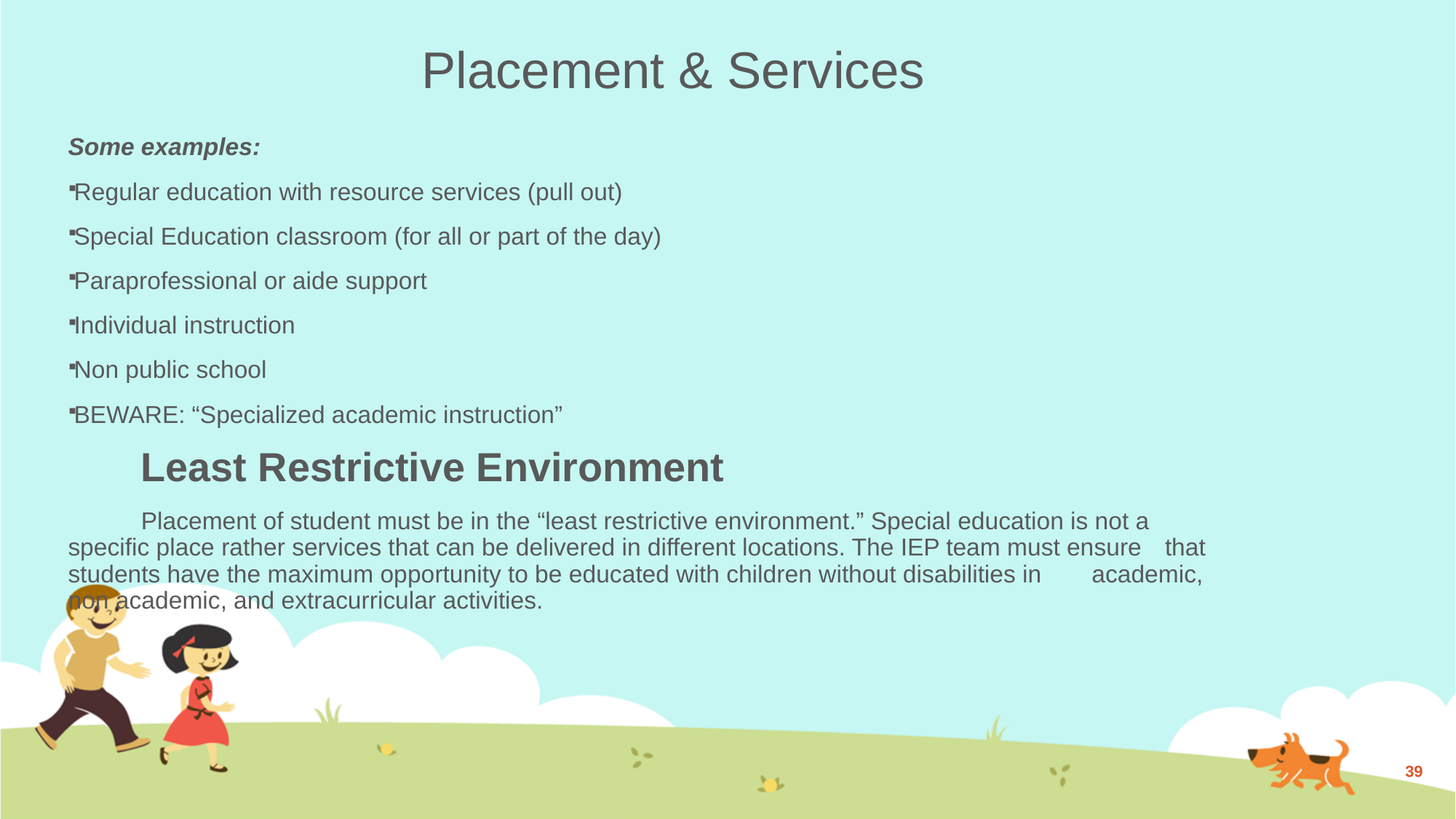

# Placement & Services
Some examples:
Regular education with resource services (pull out)
Special Education classroom (for all or part of the day)
Paraprofessional or aide support
Individual instruction
Non public school
BEWARE: “Specialized academic instruction”
	Least Restrictive Environment
	Placement of student must be in the “least restrictive environment.” Special education is not a 	specific place rather services that can be delivered in different locations. The IEP team must ensure 	that students have the maximum opportunity to be educated with children without disabilities in 	academic, non academic, and extracurricular activities.
39